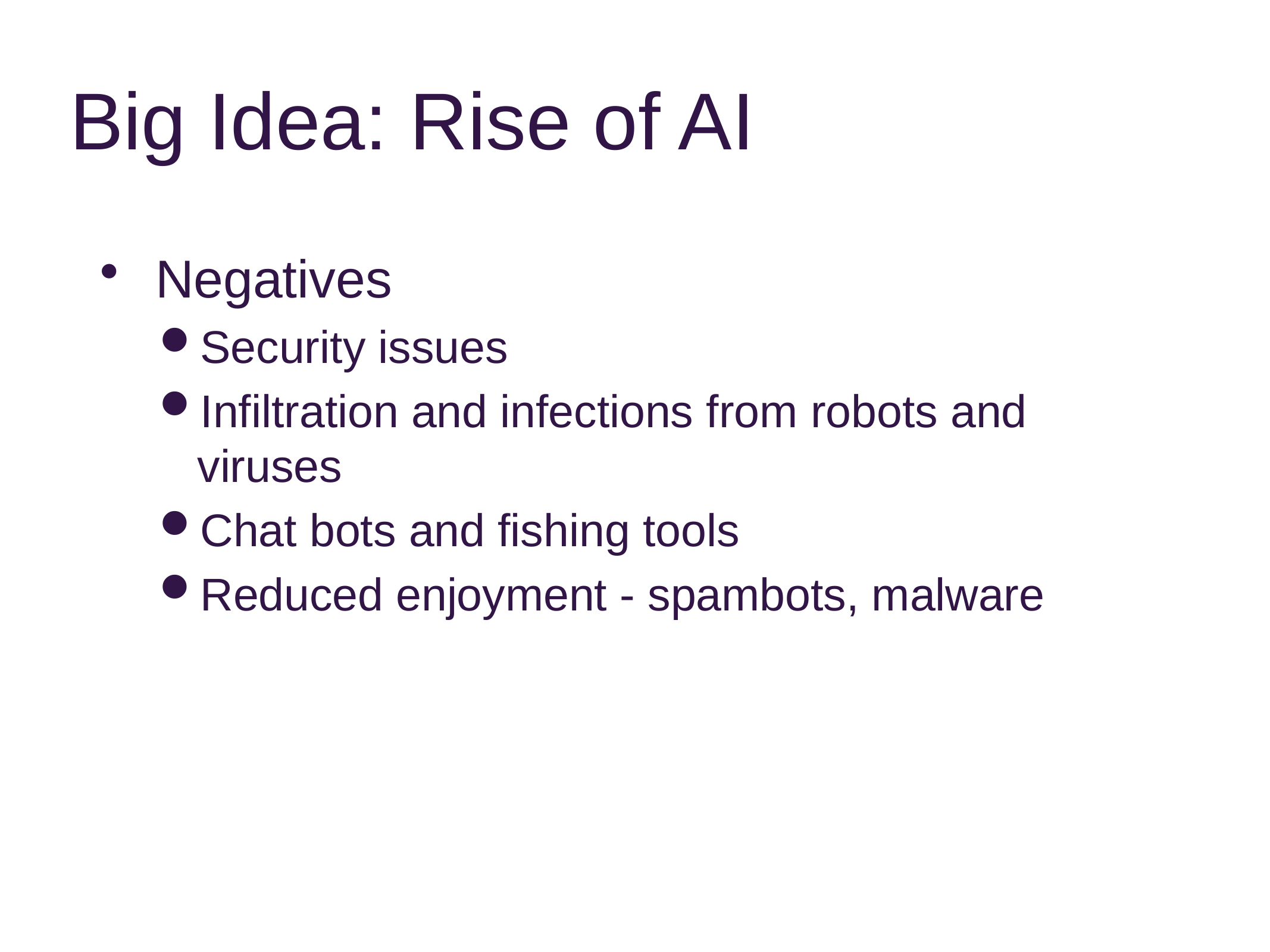

# Big Idea: Rise of AI
Negatives
Security issues
Infiltration and infections from robots and viruses
Chat bots and fishing tools
Reduced enjoyment - spambots, malware